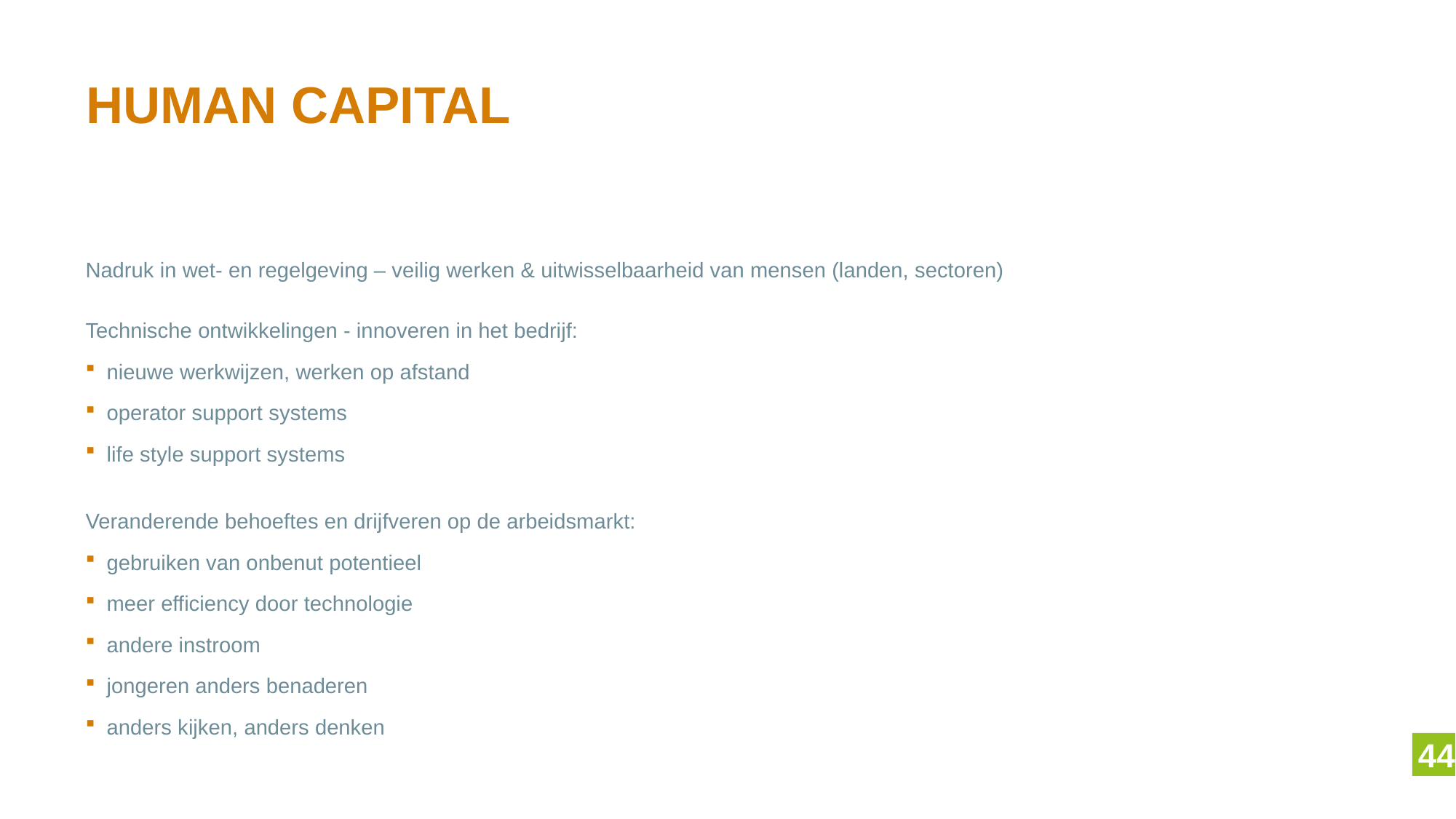

# Human capital

Anders doen met minder mensen
Nadruk in wet- en regelgeving – veilig werken & uitwisselbaarheid van mensen (landen, sectoren)

Technische ontwikkelingen - innoveren in het bedrijf:
nieuwe werkwijzen, werken op afstand
operator support systems
life style support systems

Veranderende behoeftes en drijfveren op de arbeidsmarkt:
gebruiken van onbenut potentieel
meer efficiency door technologie
andere instroom
jongeren anders benaderen
anders kijken, anders denken
44